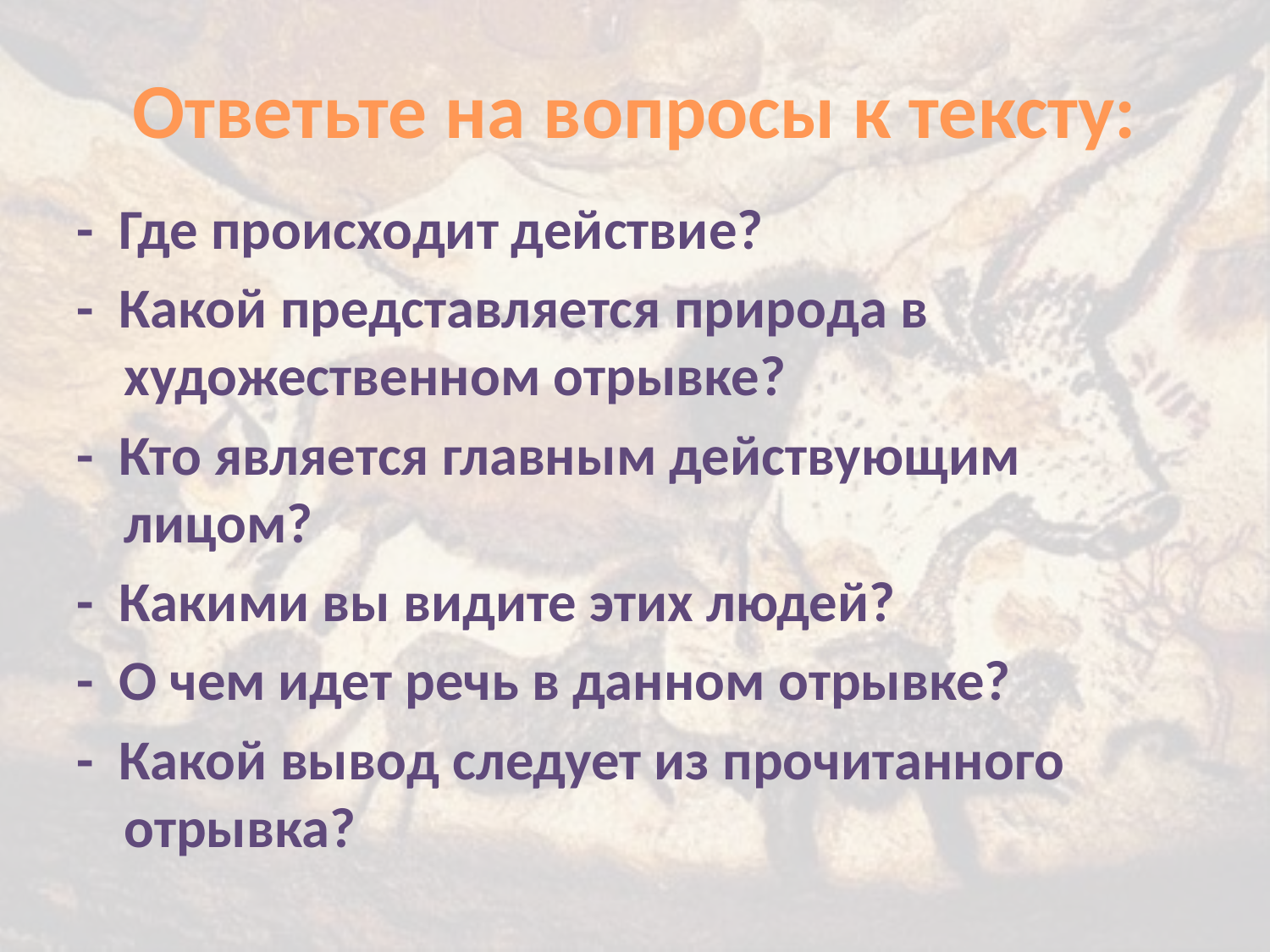

# Ответьте на вопросы к тексту:
-  Где происходит действие?
-  Какой представляется природа в художественном отрывке?
-  Кто является главным действующим лицом?
-  Какими вы видите этих людей?
-  О чем идет речь в данном отрывке?
-  Какой вывод следует из прочитанного отрывка?